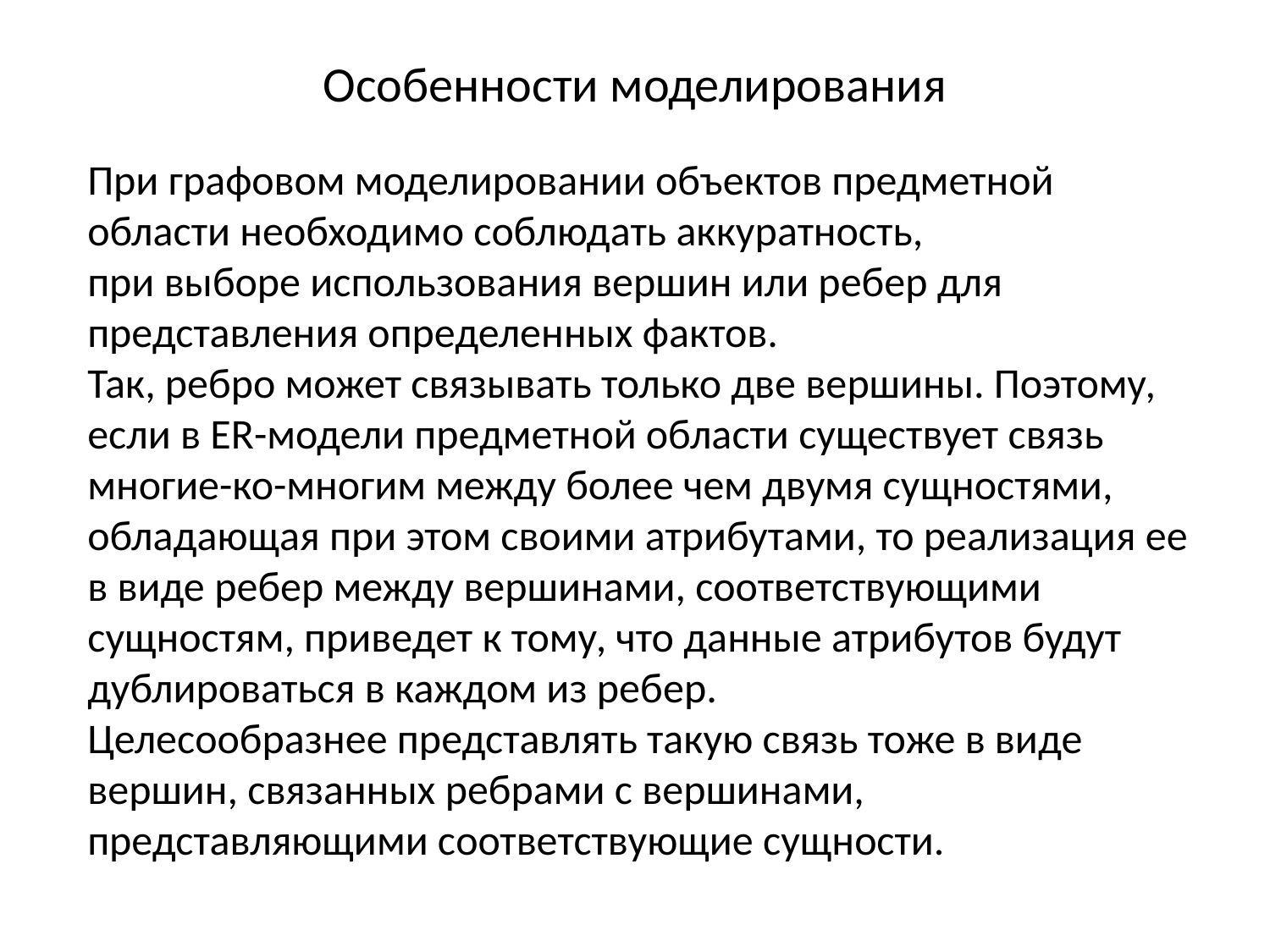

# Особенности моделирования
При графовом моделировании объектов предметной области необходимо соблюдать аккуратность,
при выборе использования вершин или ребер для представления определенных фактов.
Так, ребро может связывать только две вершины. Поэтому, если в ER-модели предметной области существует связь многие-ко-многим между более чем двумя сущностями, обладающая при этом своими атрибутами, то реализация ее в виде ребер между вершинами, соответствующими сущностям, приведет к тому, что данные атрибутов будут дублироваться в каждом из ребер.
Целесообразнее представлять такую связь тоже в виде вершин, связанных ребрами с вершинами, представляющими соответствующие сущности.